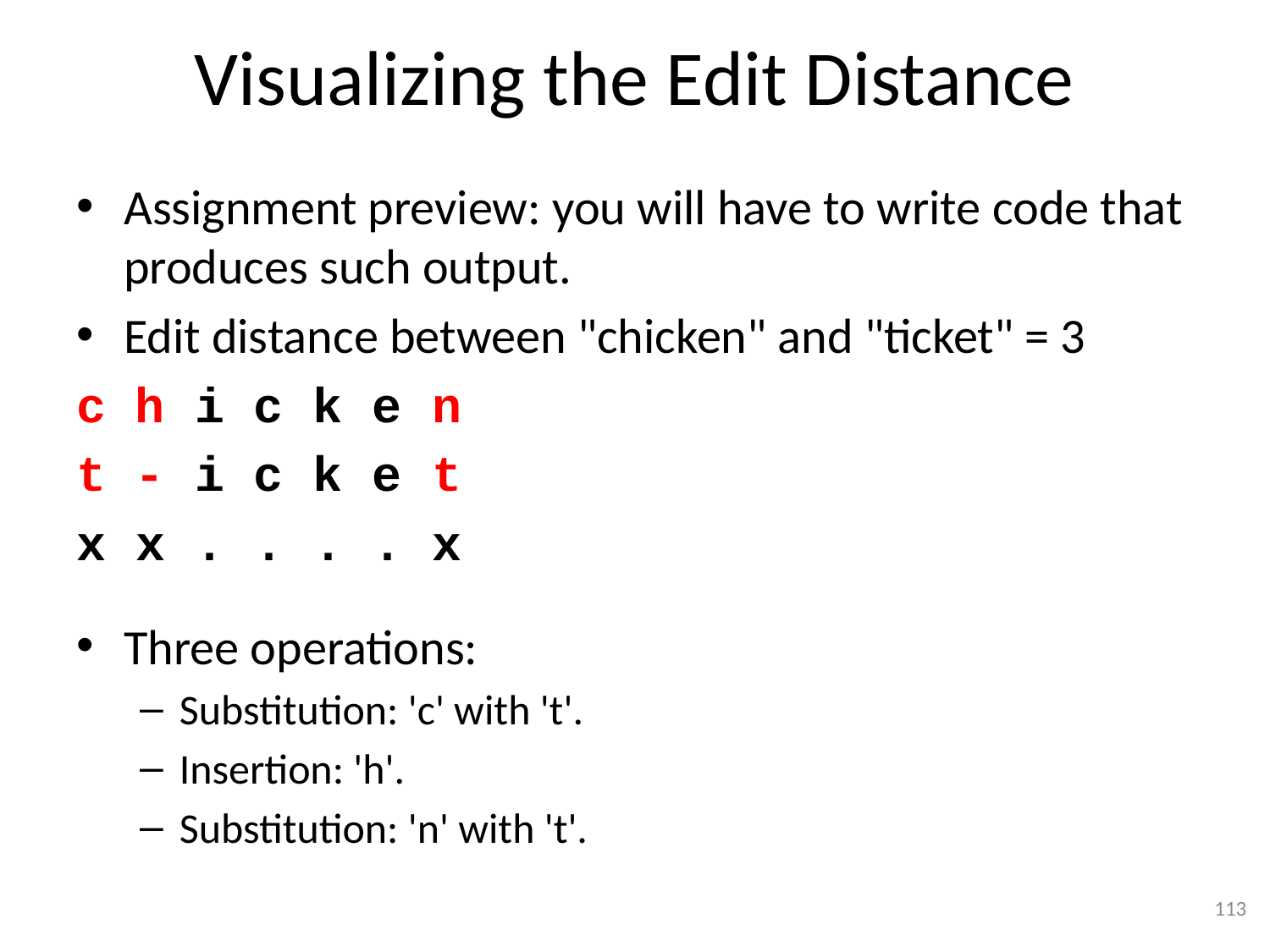

# Visualizing the Edit Distance
Assignment preview: you will have to write code that produces such output.
Edit distance between "chicken" and "ticket" = 3
c h i c k e n
t - i c k e t
x x . . . . x

Three operations:
Substitution: 'c' with 't'.
Insertion: 'h'.
Substitution: 'n' with 't'.
113